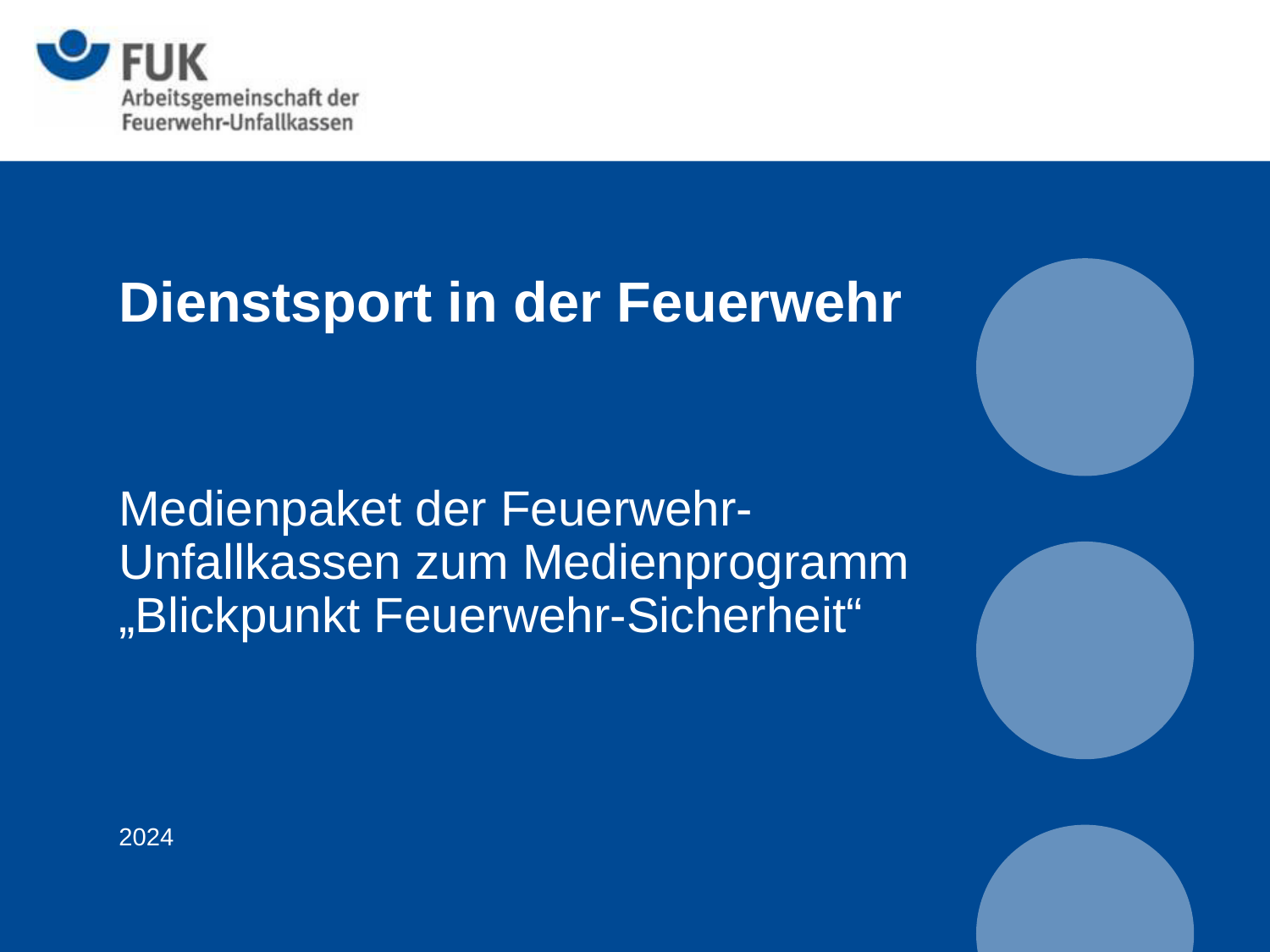

# Dienstsport in der Feuerwehr
Medienpaket der Feuerwehr-Unfallkassen zum Medienprogramm „Blickpunkt Feuerwehr-Sicherheit“

2024